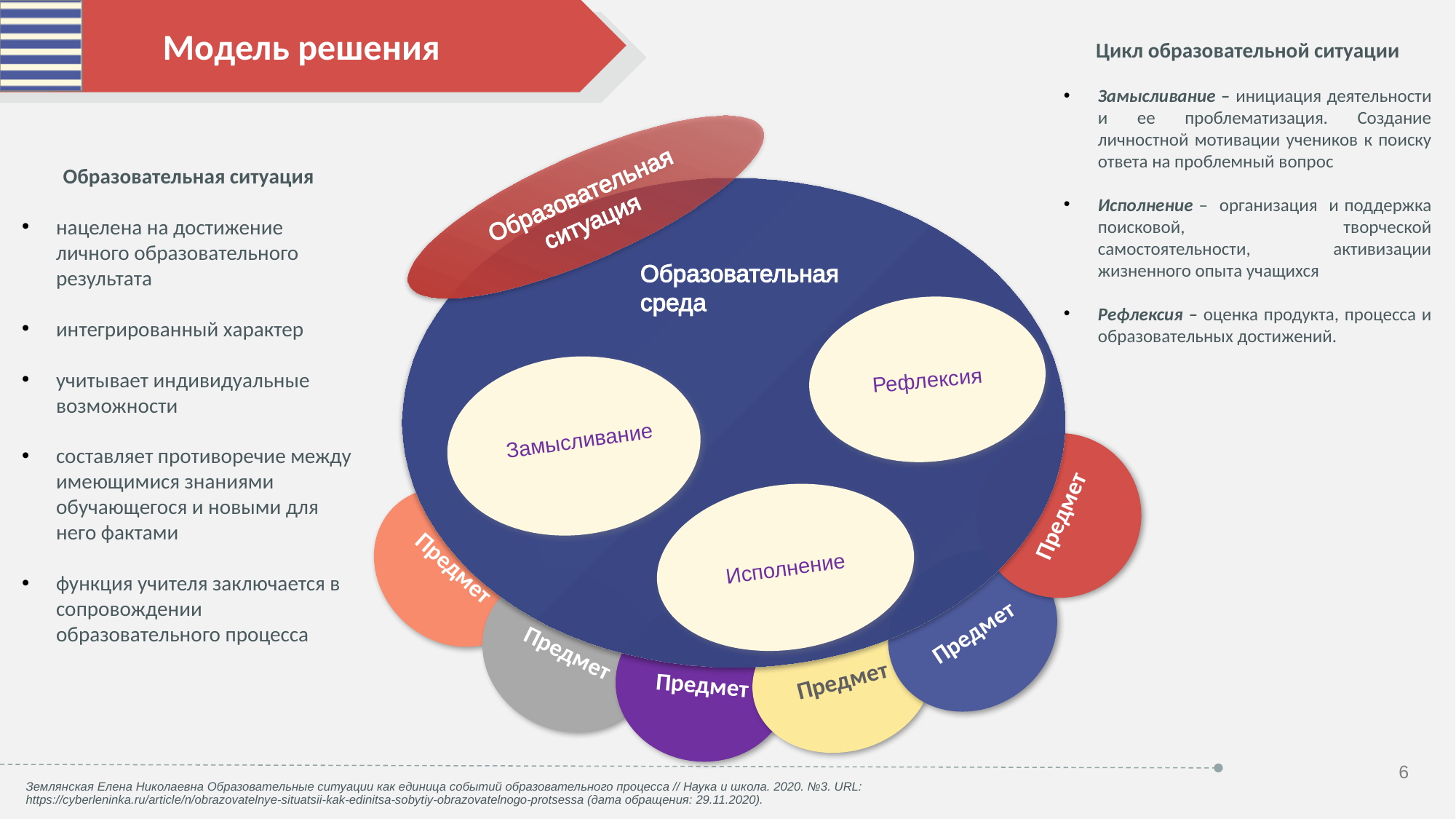

Модель решения

Цикл образовательной ситуации

Замысливание – инициация деятельности и ее проблематизация. Создание личностной мотивации учеников к поиску ответа на проблемный вопрос

Исполнение –  организация  и поддержка поисковой, творческой самостоятельности, активизации жизненного опыта учащихся

Рефлексия – оценка продукта, процесса и образовательных достижений.
Образовательная ситуация
Образовательная ситуация

нацелена на достижение личного образовательного результата

интегрированный характер

учитывает индивидуальные возможности

составляет противоречие между имеющимися знаниями обучающегося и новыми для него фактами

функция учителя заключается в сопровождении образовательного процесса

Образовательная  среда
Рефлексия

Замысливание
Предмет
Исполнение
Предмет
Предмет
Предмет
Предмет
Предмет
6
Землянская Елена Николаевна Образовательные ситуации как единица событий образовательного процесса // Наука и школа. 2020. №3. URL: https://cyberleninka.ru/article/n/obrazovatelnye-situatsii-kak-edinitsa-sobytiy-obrazovatelnogo-protsessa (дата обращения: 29.11.2020).